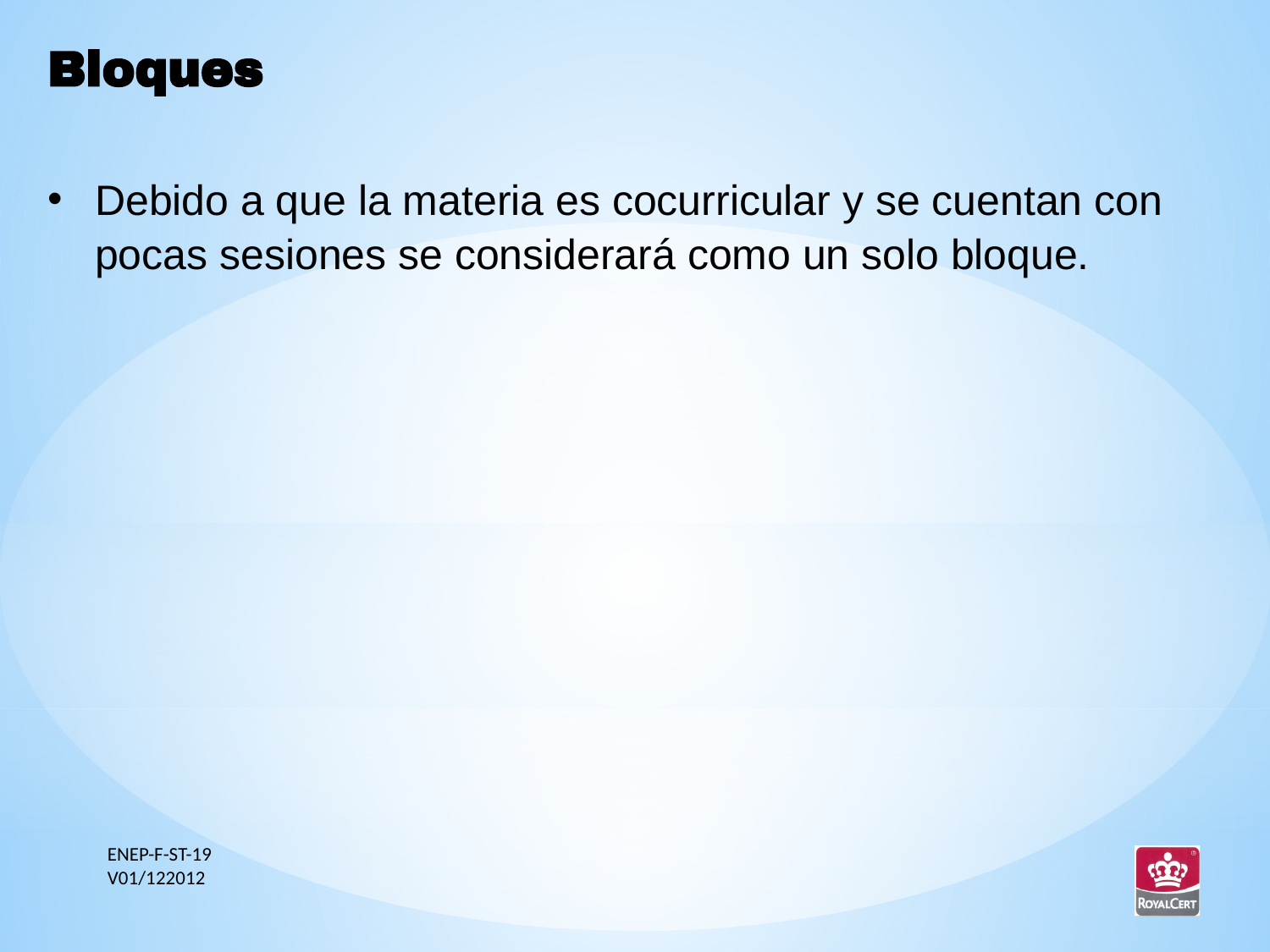

Bloques

Debido a que la materia es cocurricular y se cuentan con pocas sesiones se considerará como un solo bloque.